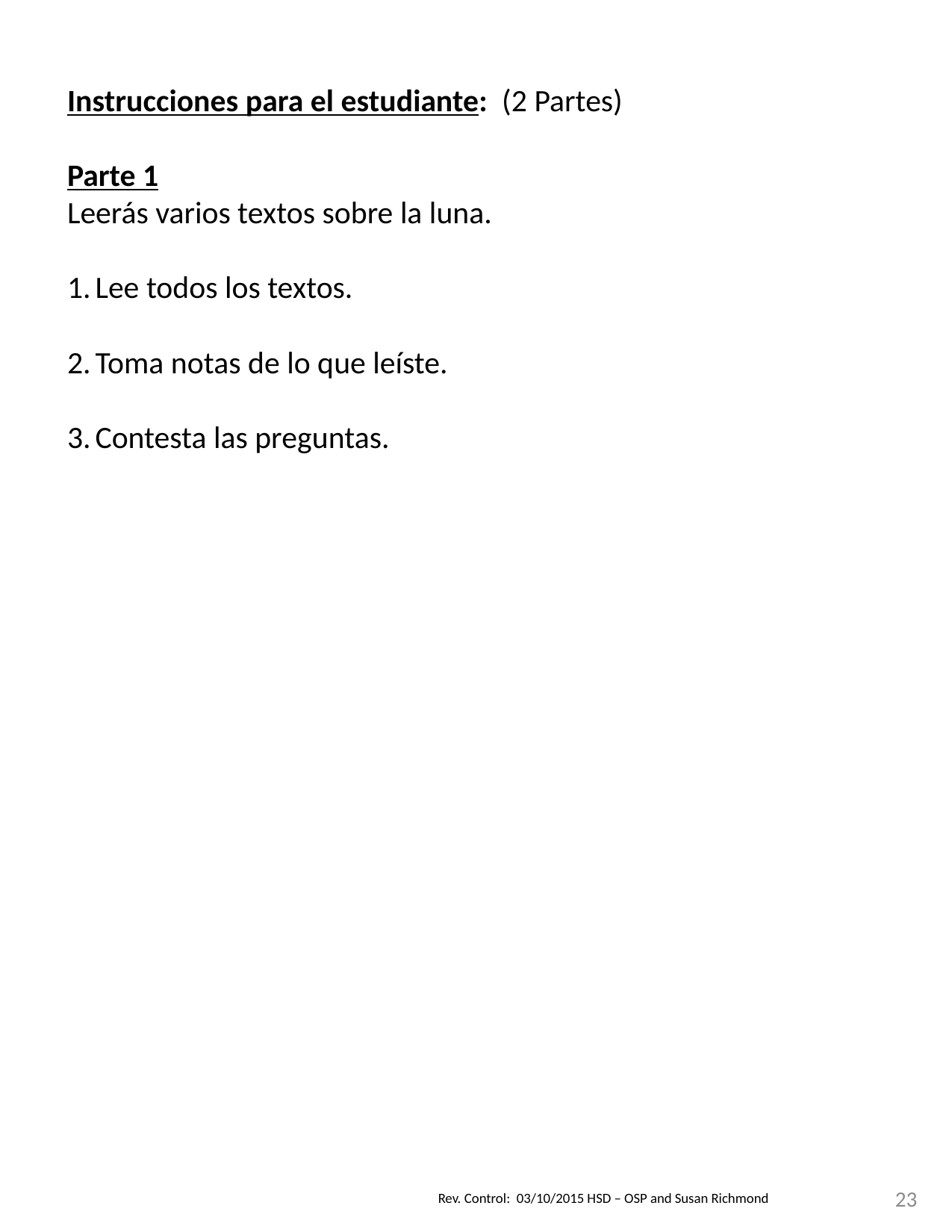

Instrucciones para el estudiante:  (2 Partes)

Parte 1
Leerás varios textos sobre la luna.

Lee todos los textos.

Toma notas de lo que leíste.

Contesta las preguntas.

23